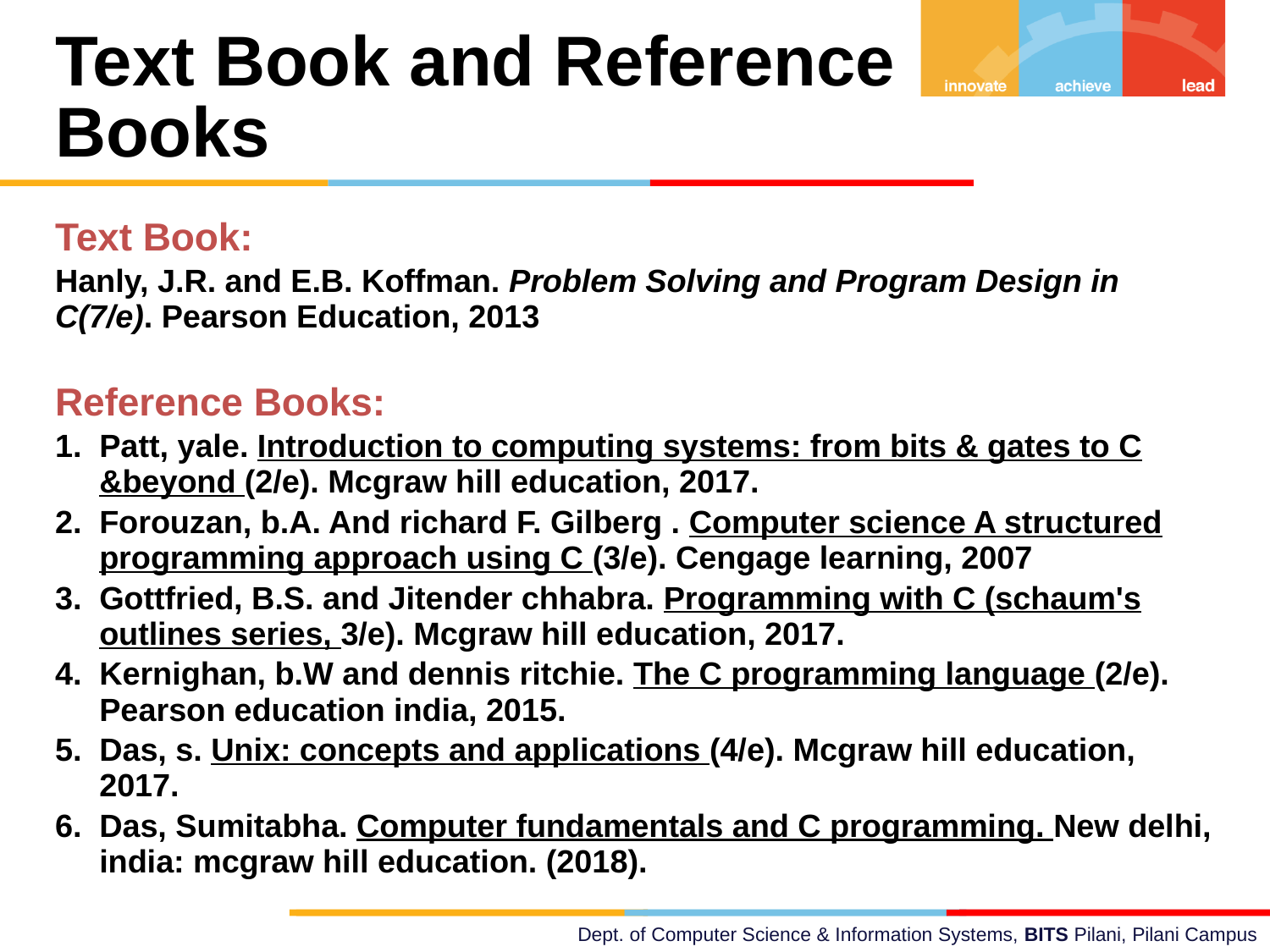

Text Book and Reference Books
Text Book:
Hanly, J.R. and E.B. Koffman. Problem Solving and Program Design in C(7/e). Pearson Education, 2013

Reference Books:
Patt, yale. Introduction to computing systems: from bits & gates to C &beyond (2/e). Mcgraw hill education, 2017.
Forouzan, b.A. And richard F. Gilberg . Computer science A structured programming approach using C (3/e). Cengage learning, 2007
Gottfried, B.S. and Jitender chhabra. Programming with C (schaum's outlines series, 3/e). Mcgraw hill education, 2017.
Kernighan, b.W and dennis ritchie. The C programming language (2/e). Pearson education india, 2015.
Das, s. Unix: concepts and applications (4/e). Mcgraw hill education, 2017.
Das, Sumitabha. Computer fundamentals and C programming. New delhi, india: mcgraw hill education. (2018).